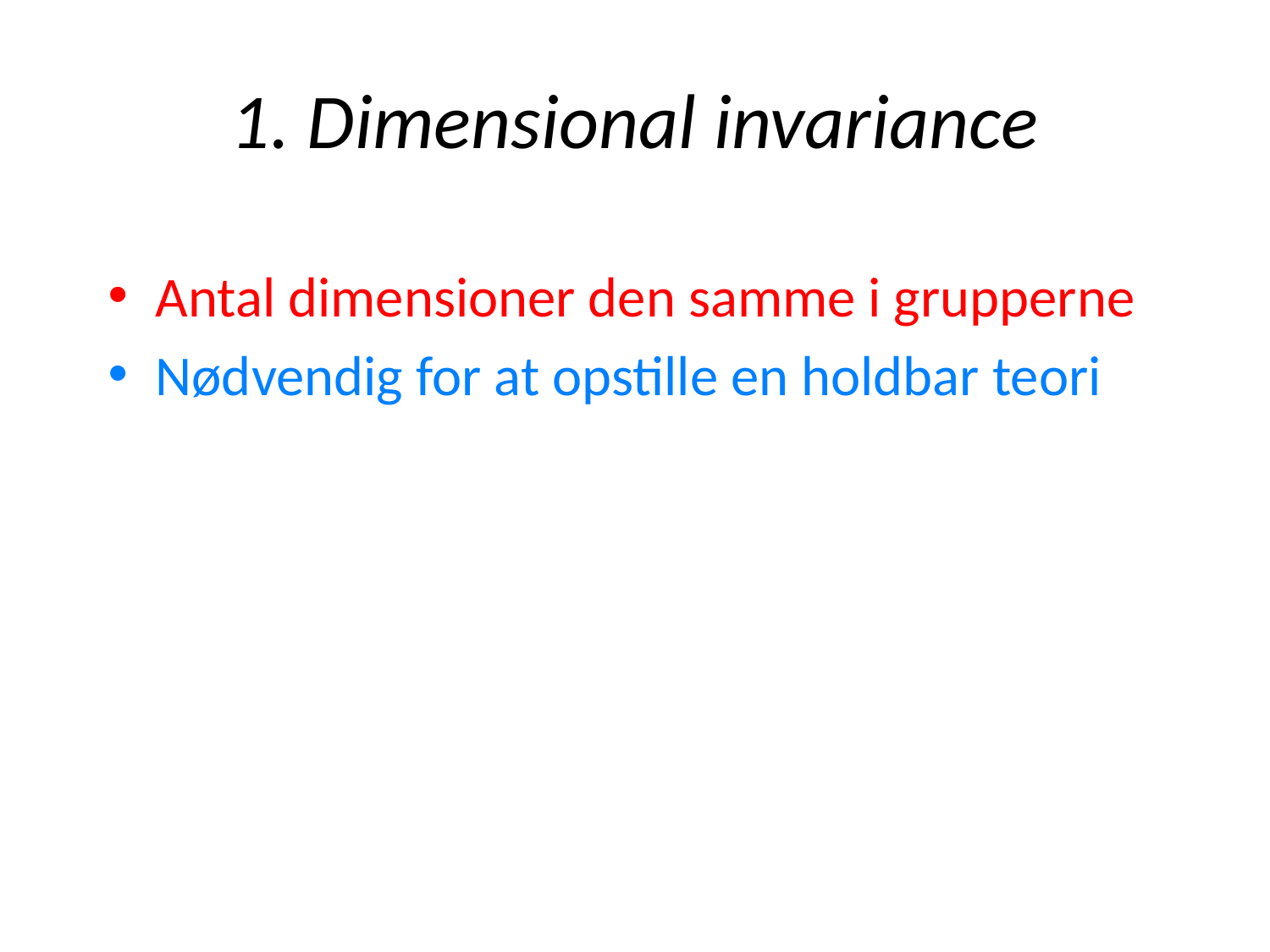

# 1. Dimensional invariance
Antal dimensioner den samme i grupperne
Nødvendig for at opstille en holdbar teori